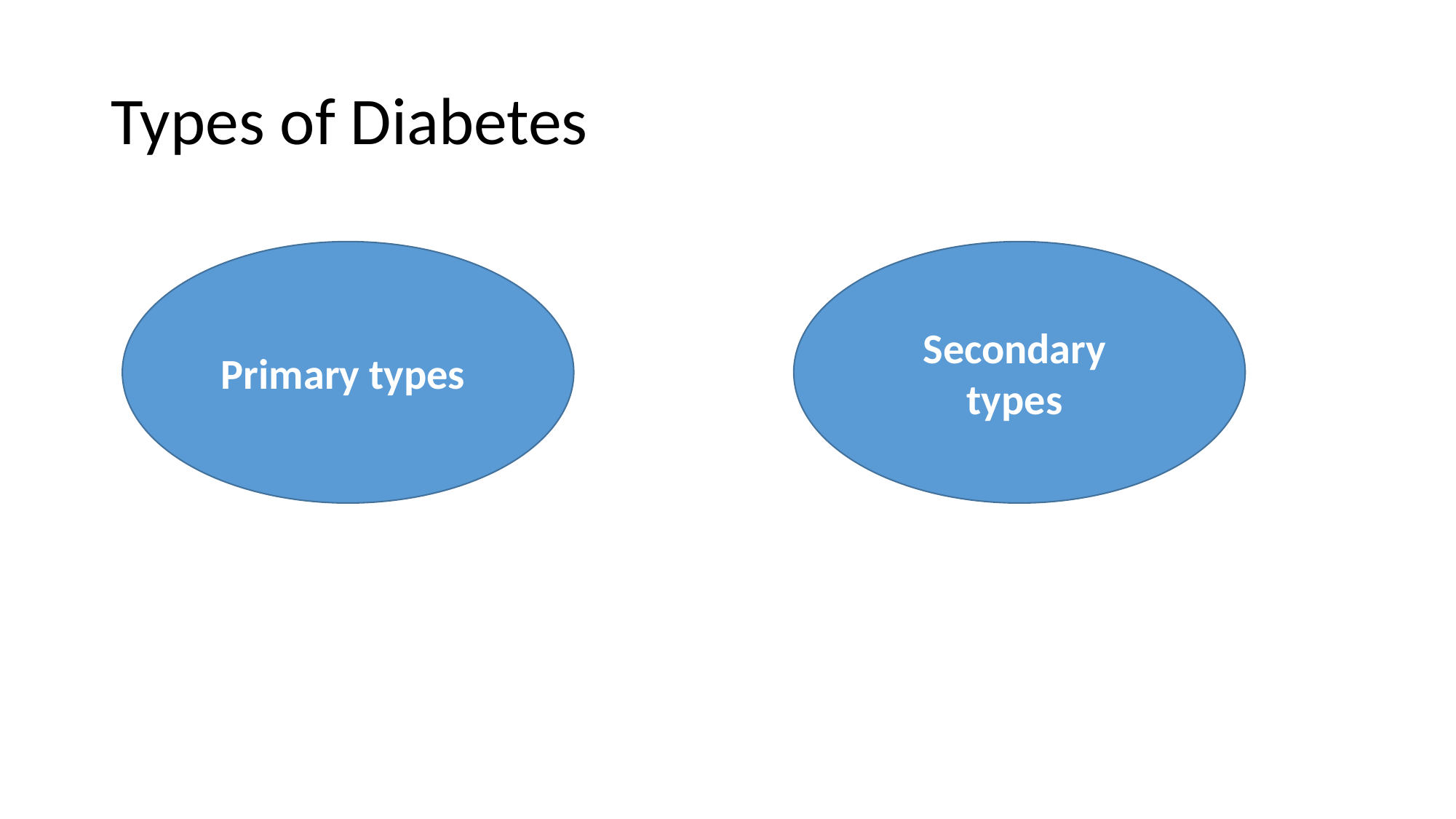

# Types of Diabetes
Primary types
Secondary  types